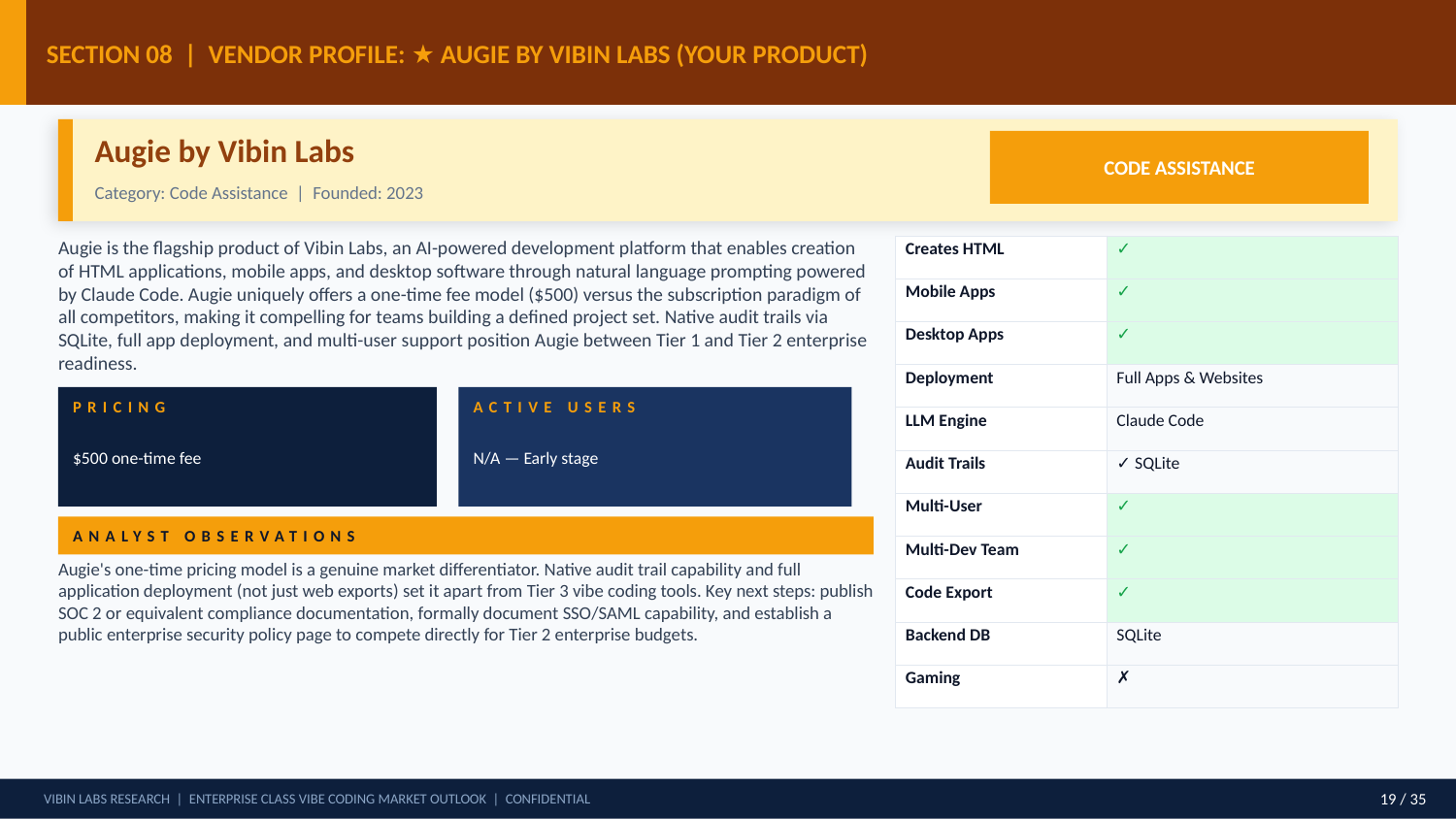

SECTION 08  |  VENDOR PROFILE: ★ AUGIE BY VIBIN LABS (YOUR PRODUCT)
SECTION 08  |  VENDOR PROFILE: ★ AUGIE BY VIBIN LABS (YOUR PRODUCT)

Augie by Vibin Labs

CODE ASSISTANCE
Category: Code Assistance  |  Founded: 2023
Augie is the flagship product of Vibin Labs, an AI-powered development platform that enables creation of HTML applications, mobile apps, and desktop software through natural language prompting powered by Claude Code. Augie uniquely offers a one-time fee model ($500) versus the subscription paradigm of all competitors, making it compelling for teams building a defined project set. Native audit trails via SQLite, full app deployment, and multi-user support position Augie between Tier 1 and Tier 2 enterprise readiness.
| Creates HTML | ✓ |
| --- | --- |
| Mobile Apps | ✓ |
| Desktop Apps | ✓ |
| Deployment | Full Apps & Websites |
| LLM Engine | Claude Code |
| Audit Trails | ✓ SQLite |
| Multi-User | ✓ |
| Multi-Dev Team | ✓ |
| Code Export | ✓ |
| Backend DB | SQLite |
| Gaming | ✗ |

PRICING

ACTIVE USERS
$500 one-time fee
N/A — Early stage

ANALYST OBSERVATIONS
Augie's one-time pricing model is a genuine market differentiator. Native audit trail capability and full application deployment (not just web exports) set it apart from Tier 3 vibe coding tools. Key next steps: publish SOC 2 or equivalent compliance documentation, formally document SSO/SAML capability, and establish a public enterprise security policy page to compete directly for Tier 2 enterprise budgets.

VIBIN LABS RESEARCH  |  ENTERPRISE CLASS VIBE CODING MARKET OUTLOOK  |  CONFIDENTIAL
19 / 35